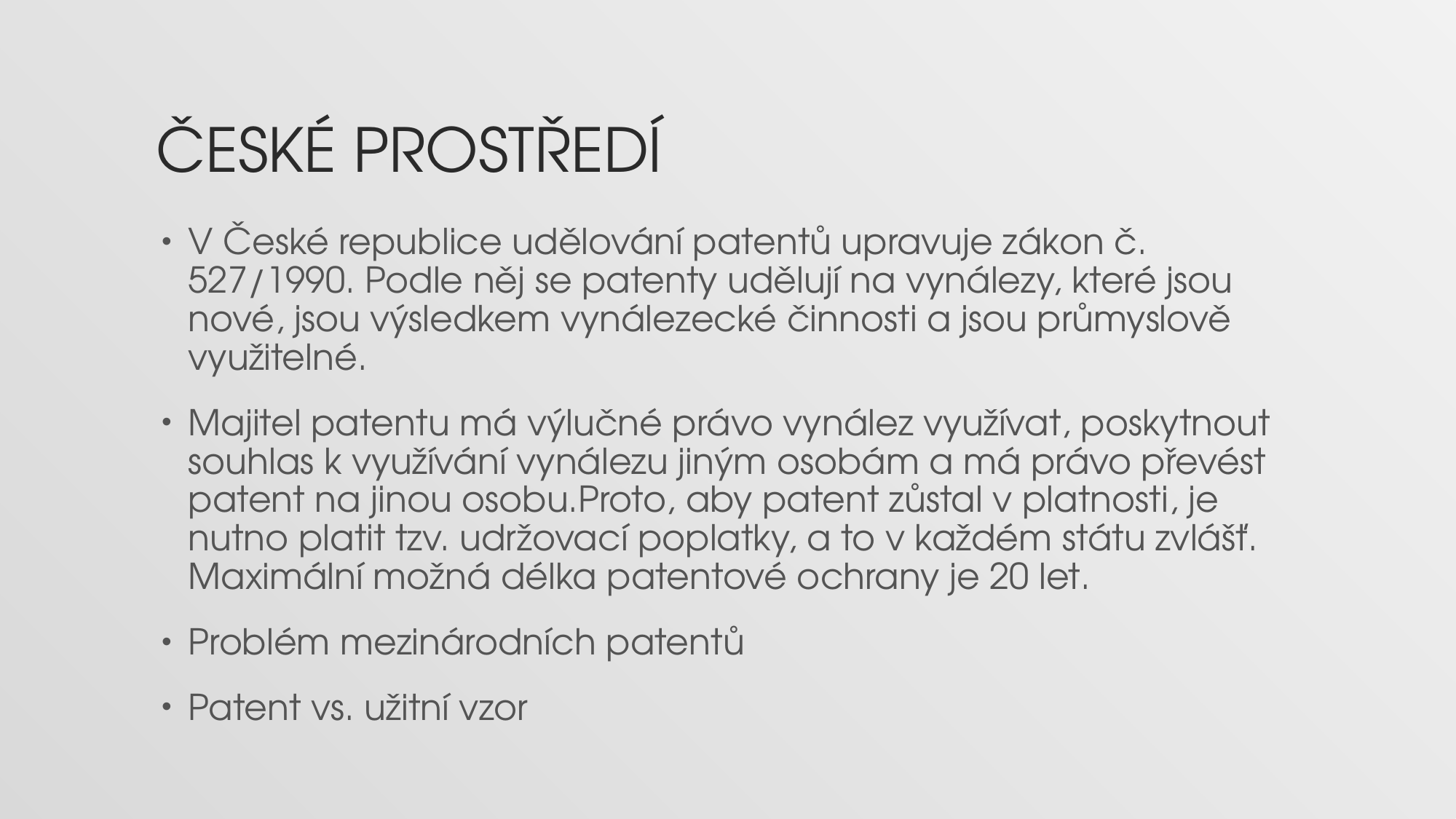

# České prostředí
V České republice udělování patentů upravuje zákon č. 527/1990. Podle něj se patenty udělují na vynálezy, které jsou nové, jsou výsledkem vynálezecké činnosti a jsou průmyslově využitelné.
Majitel patentu má výlučné právo vynález využívat, poskytnout souhlas k využívání vynálezu jiným osobám a má právo převést patent na jinou osobu.Proto, aby patent zůstal v platnosti, je nutno platit tzv. udržovací poplatky, a to v každém státu zvlášť. Maximální možná délka patentové ochrany je 20 let.
Problém mezinárodních patentů
Patent vs. užitní vzor